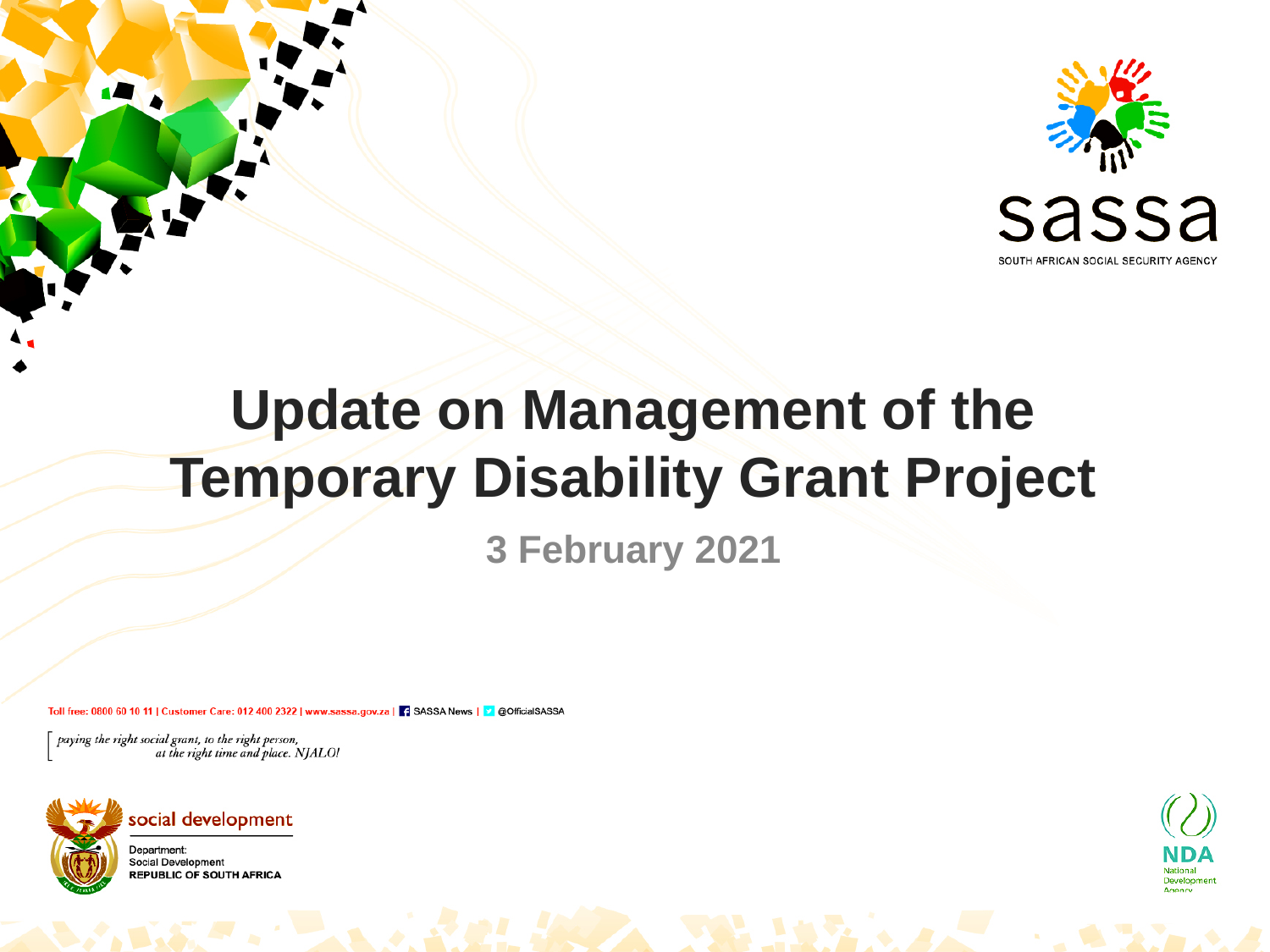

# Update on Management of the Temporary Disability Grant Project
3 February 2021